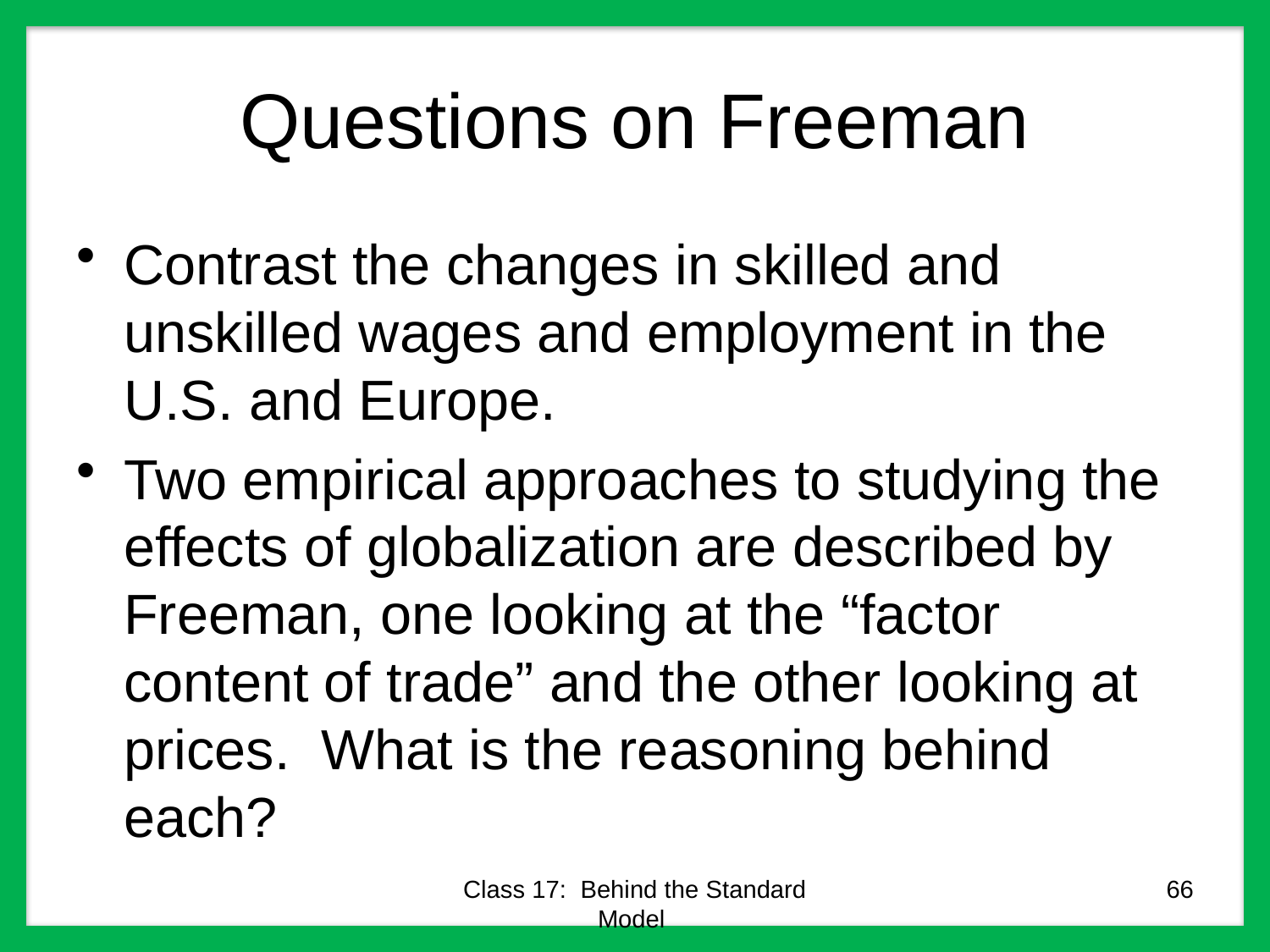

# Questions on Freeman
Contrast the changes in skilled and unskilled wages and employment in the U.S. and Europe.
Two empirical approaches to studying the effects of globalization are described by Freeman, one looking at the “factor content of trade” and the other looking at prices.  What is the reasoning behind each?
Class 17:  Behind the Standard Model
66